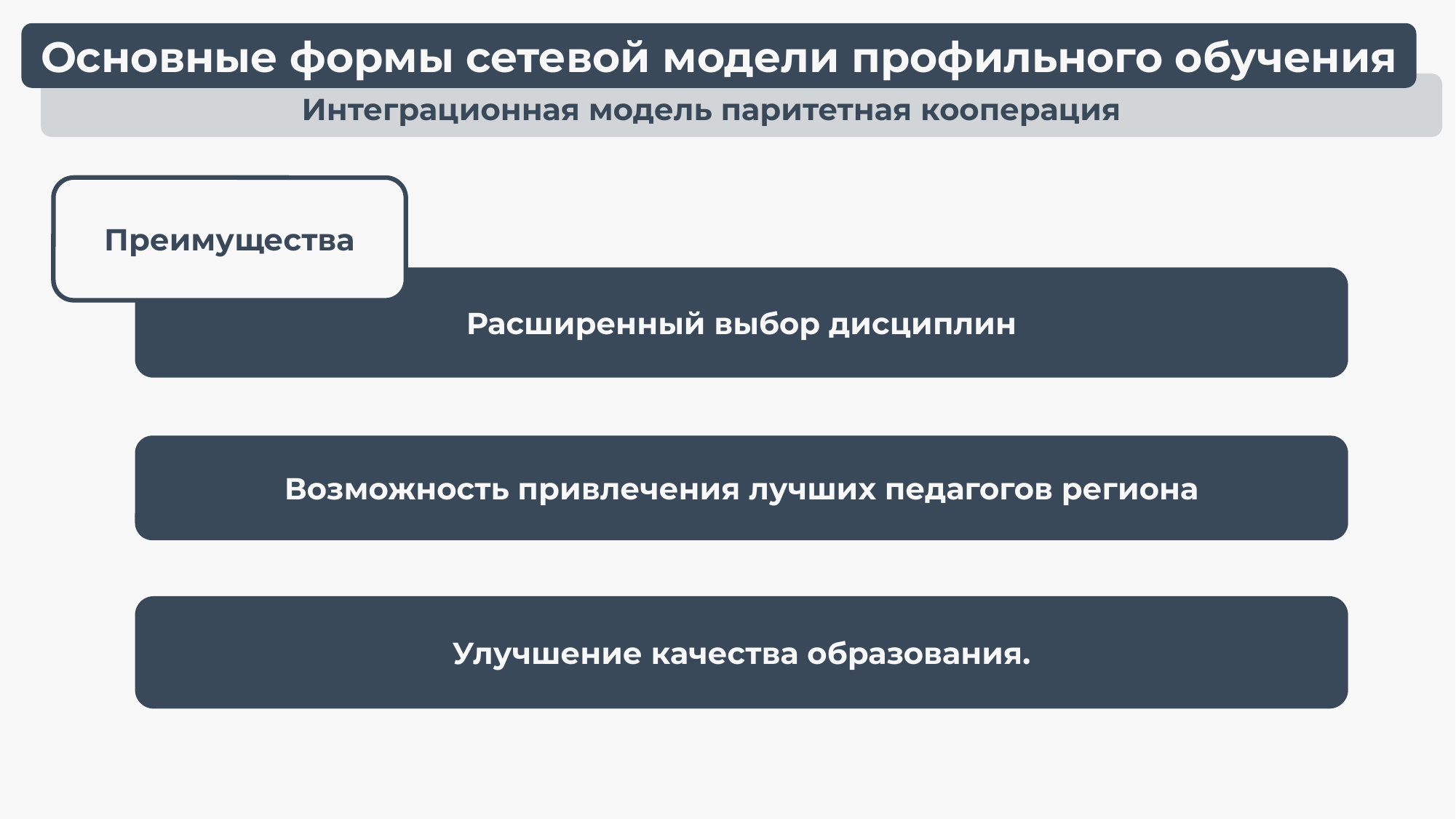

Основные формы сетевой модели профильного обучения

Интеграционная модель паритетная кооперация
Преимущества
Расширенный выбор дисциплин
Возможность привлечения лучших педагогов региона
Улучшение качества образования.